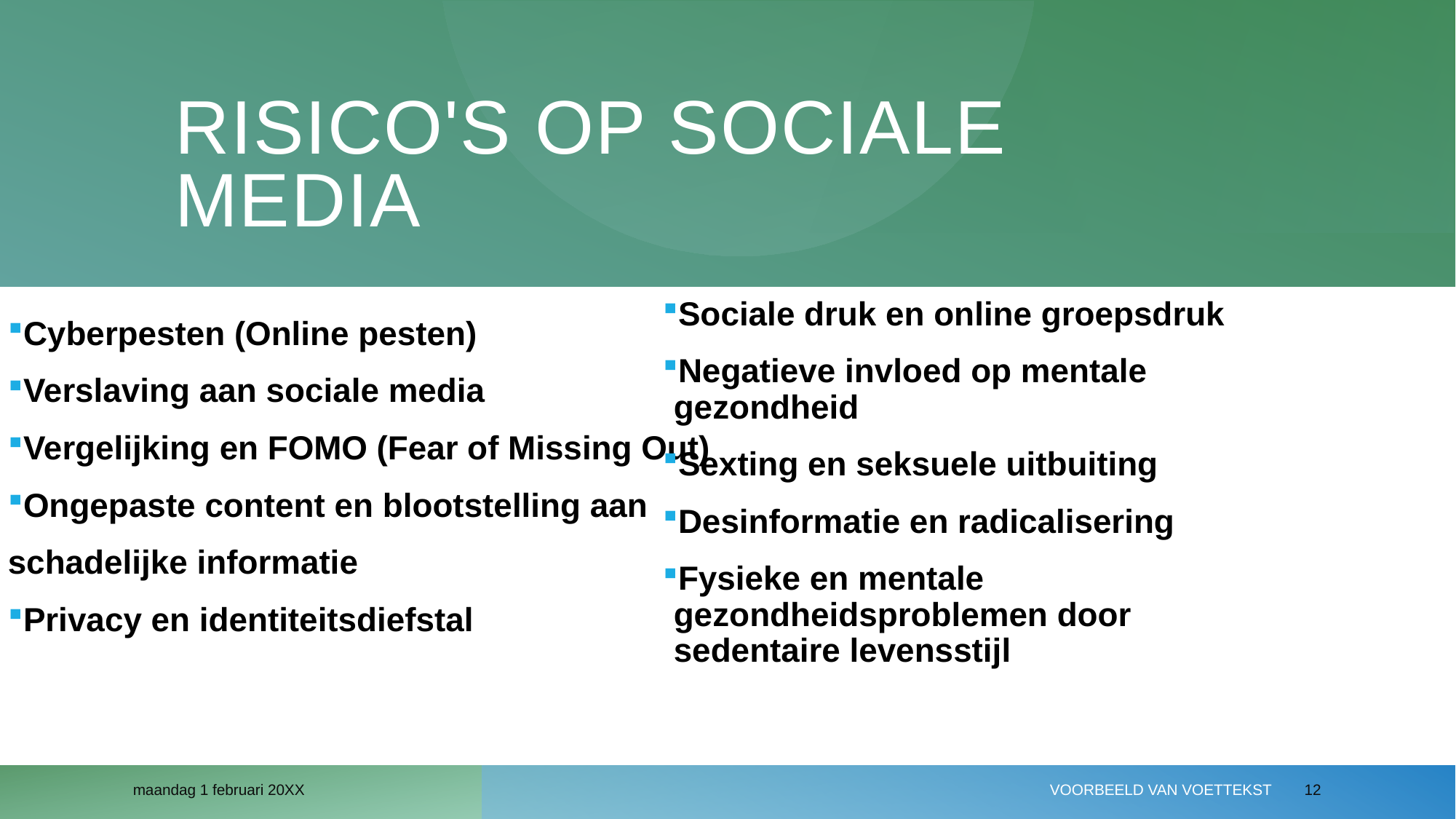

# risico's op sociale media
Sociale druk en online groepsdruk
Negatieve invloed op mentale gezondheid
Sexting en seksuele uitbuiting
Desinformatie en radicalisering
Fysieke en mentale gezondheidsproblemen door sedentaire levensstijl

Cyberpesten (Online pesten)
Verslaving aan sociale media
Vergelijking en FOMO (Fear of Missing Out)
Ongepaste content en blootstelling aan
schadelijke informatie
Privacy en identiteitsdiefstal
maandag 1 februari 20XX
Voorbeeld van voettekst
12